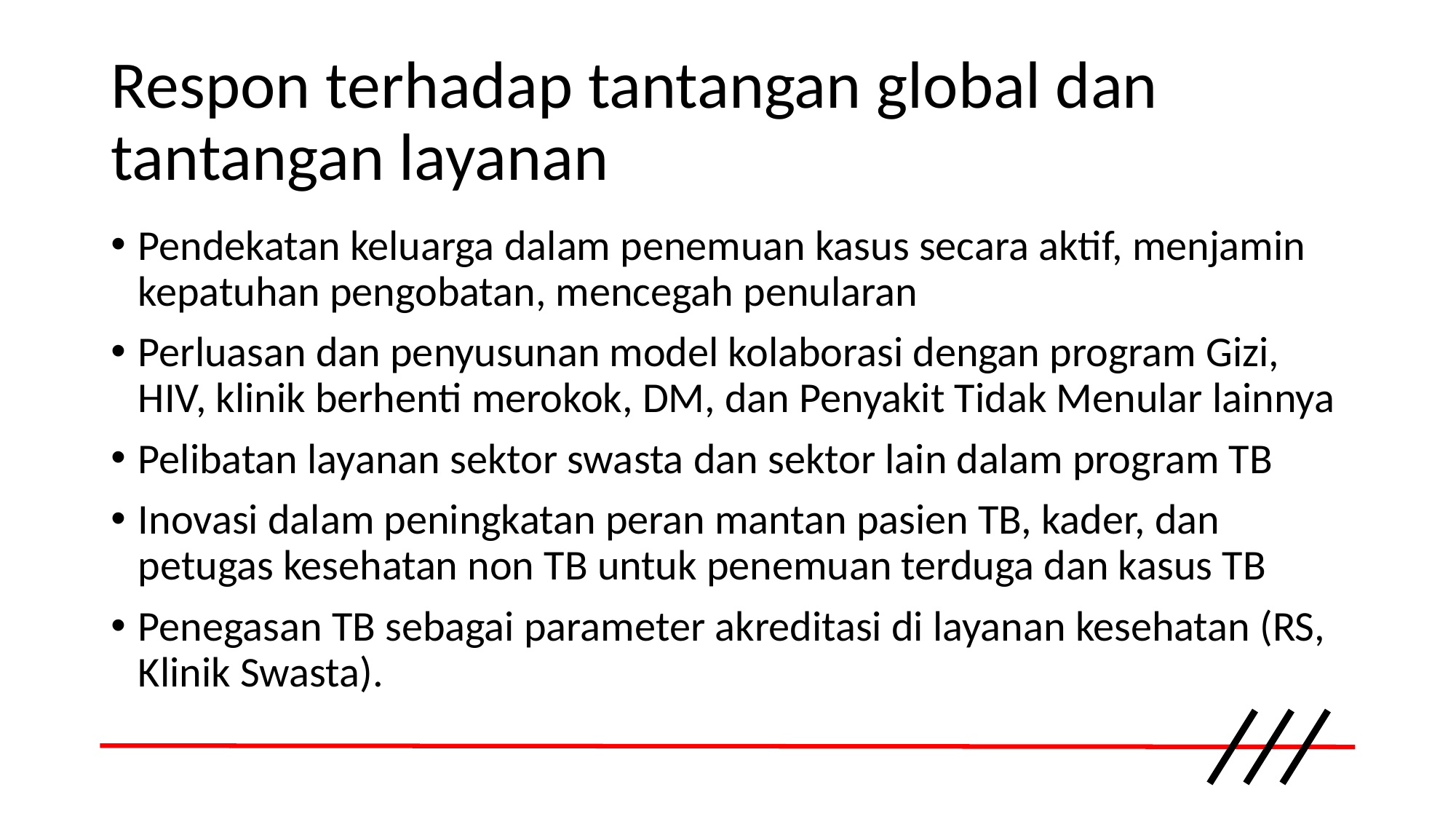

# Respon terhadap tantangan global dan tantangan layanan
Pendekatan keluarga dalam penemuan kasus secara aktif, menjamin kepatuhan pengobatan, mencegah penularan
Perluasan dan penyusunan model kolaborasi dengan program Gizi, HIV, klinik berhenti merokok, DM, dan Penyakit Tidak Menular lainnya
Pelibatan layanan sektor swasta dan sektor lain dalam program TB
Inovasi dalam peningkatan peran mantan pasien TB, kader, dan petugas kesehatan non TB untuk penemuan terduga dan kasus TB
Penegasan TB sebagai parameter akreditasi di layanan kesehatan (RS, Klinik Swasta).